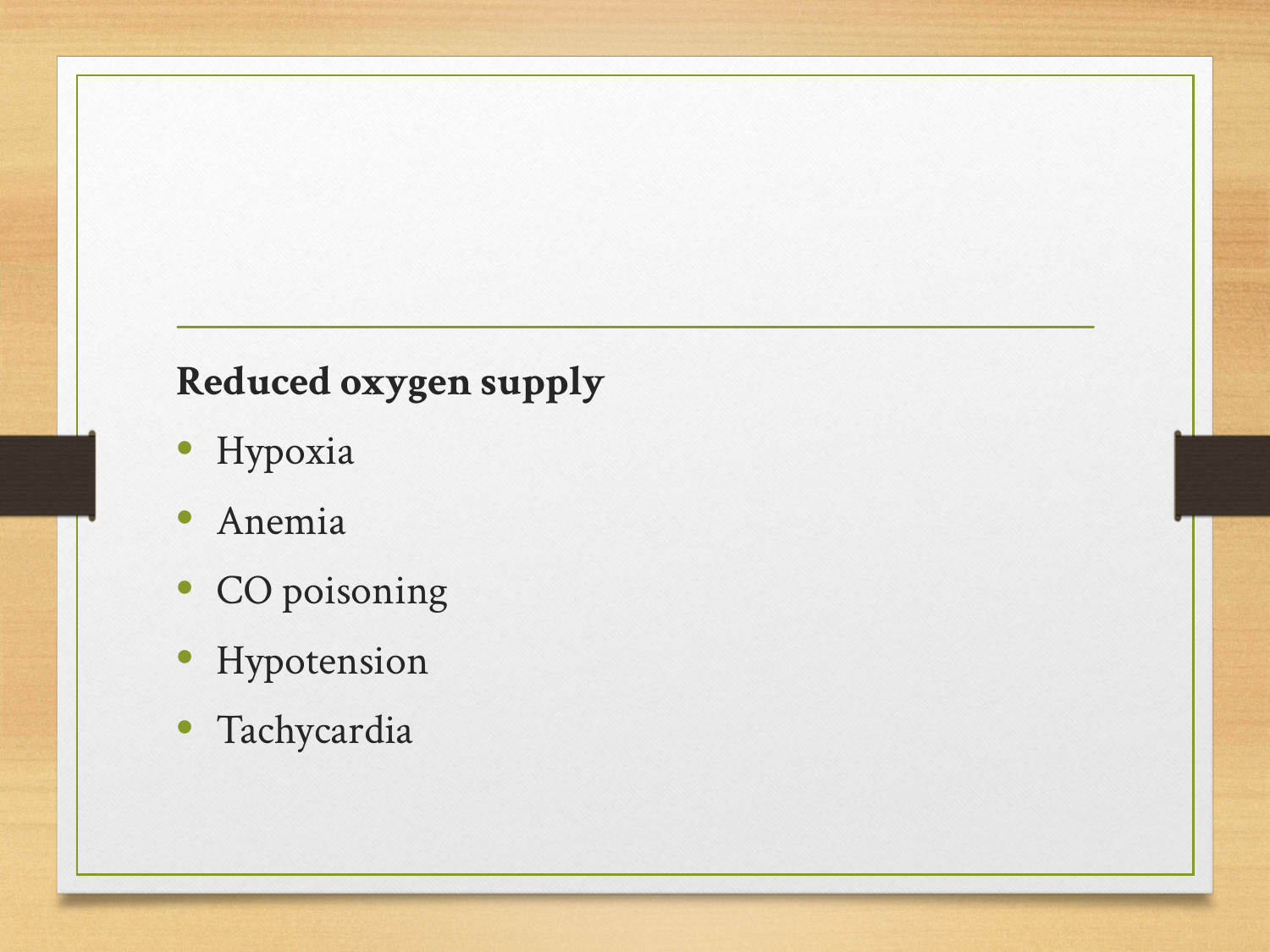

#
Reduced oxygen supply
Hypoxia
Anemia
CO poisoning
Hypotension
Tachycardia